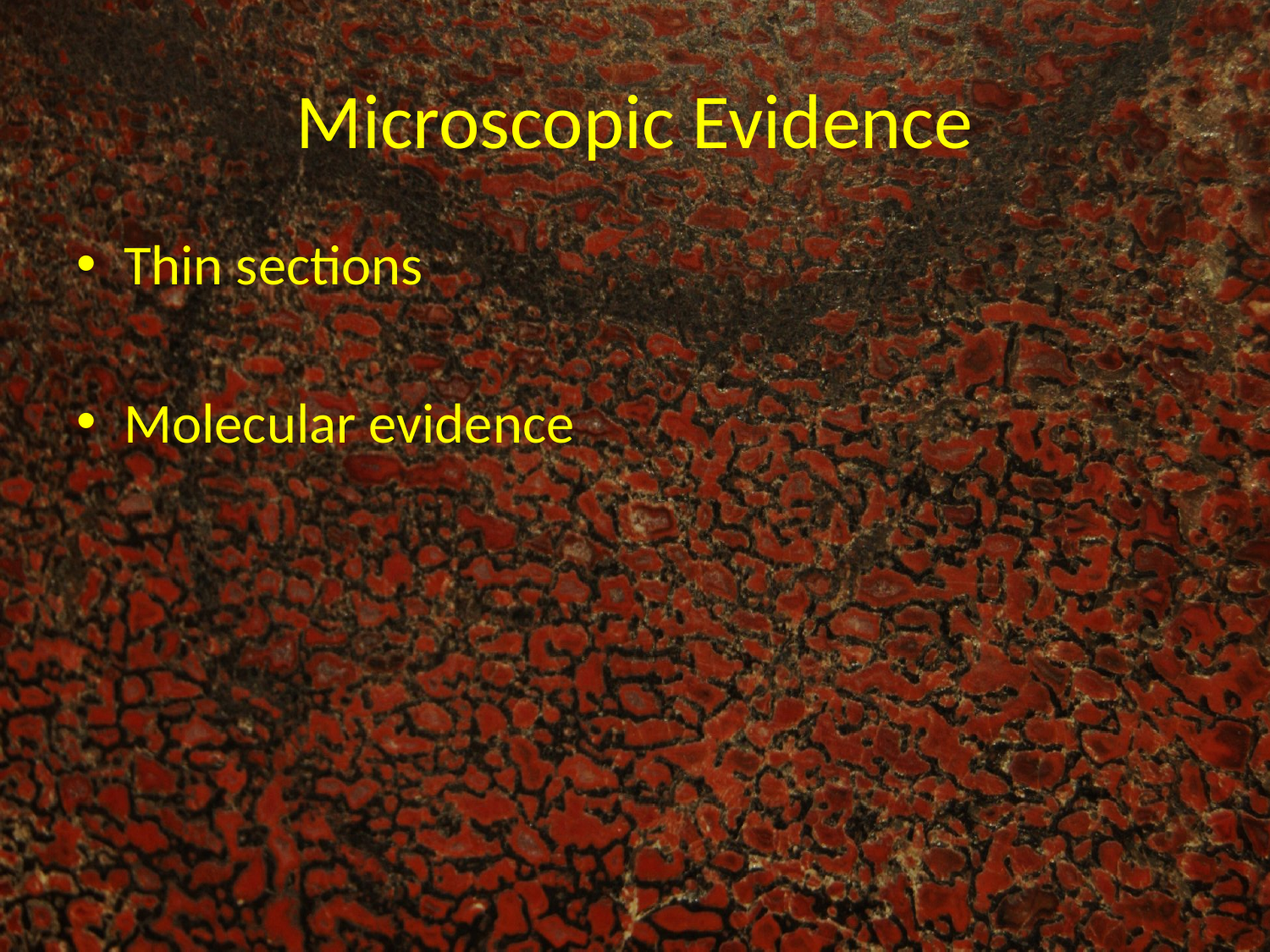

# Microscopic Evidence
Thin sections

Molecular evidence